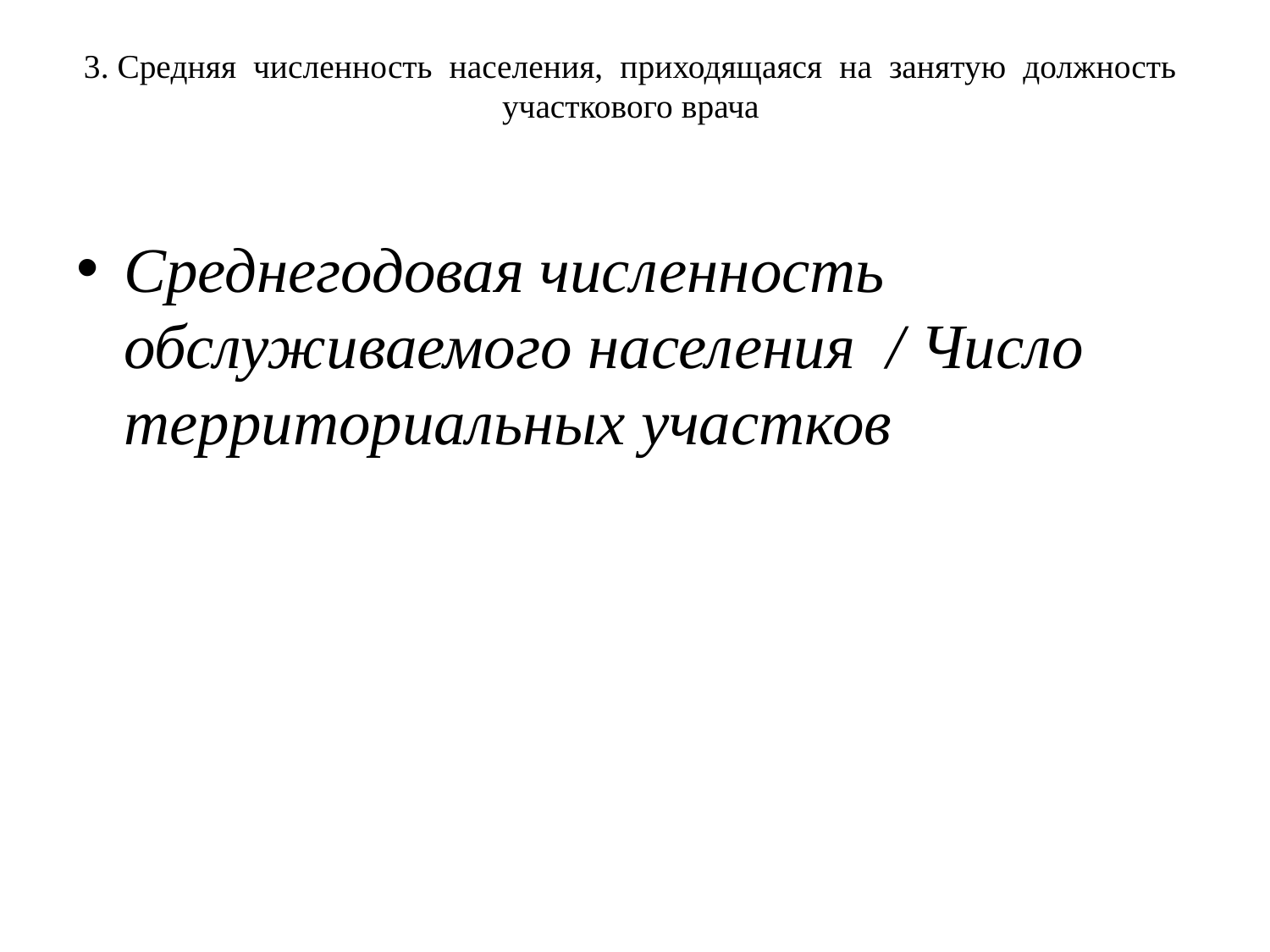

# 3. Средняя  численность  населения,  приходящаяся  на  занятую  должность  участкового врача
Среднегодовая численность обслуживаемого населения  / Число территориальных участков